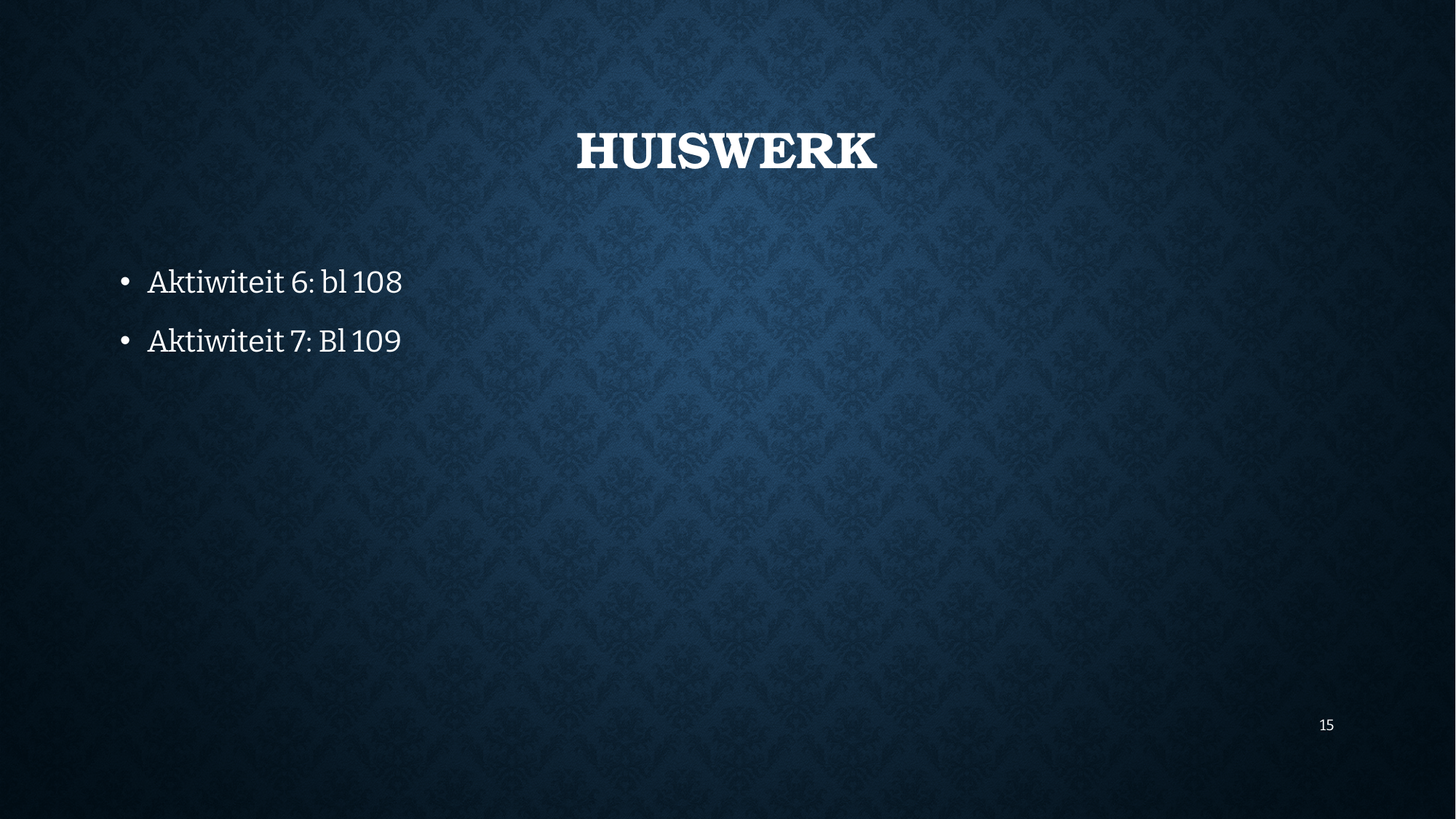

# Huiswerk
Aktiwiteit 6: bl 108
Aktiwiteit 7: Bl 109

15